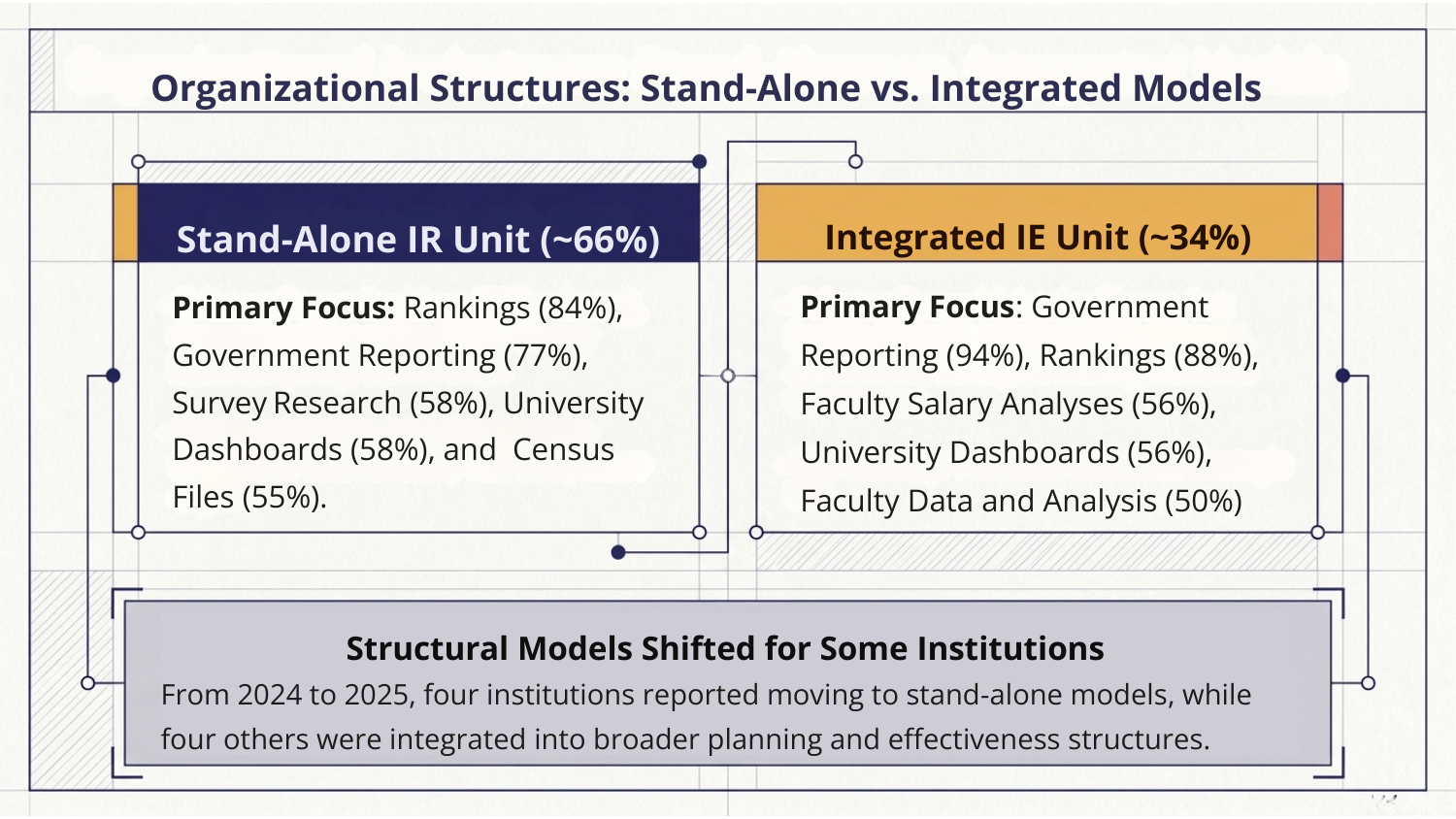

Organizational Structures: Stand-Alone vs. Integrated Models
Stand-Alone IR Unit (~66%)
Integrated IE Unit (~34%)
Primary Focus: Government Reporting (94%), Rankings (88%), Faculty Salary Analyses (56%), University Dashboards (56%), Faculty Data and Analysis (50%)
Primary Focus: Rankings (84%),
Government Reporting (77%), Survey Research (58%), University Dashboards (58%), and  Census Files (55%).
Structural Models Shifted for Some Institutions
From 2024 to 2025, four institutions reported moving to stand-alone models, while four others were integrated into broader planning and effectiveness structures.